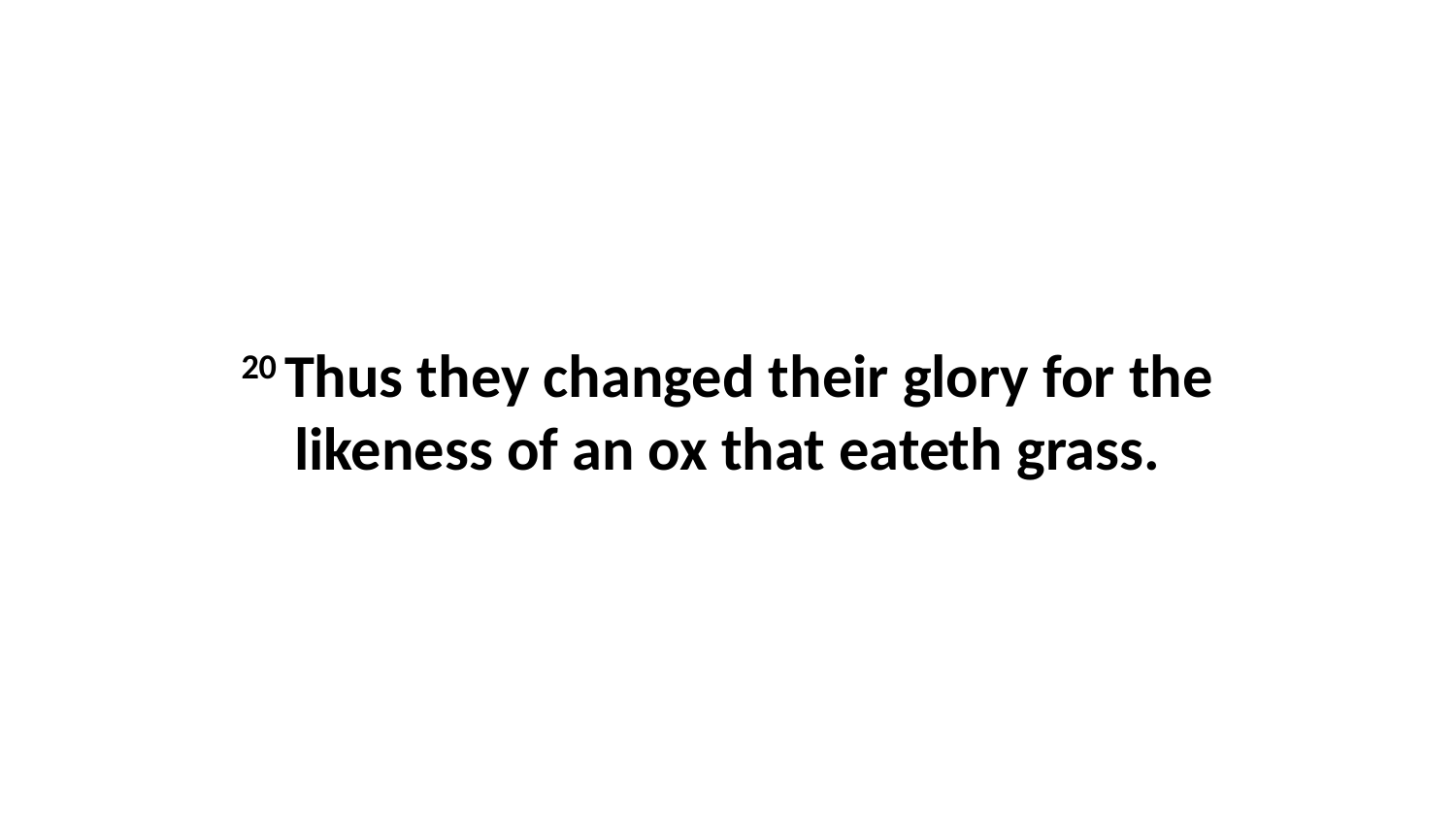

20 Thus they changed their glory for the likeness of an ox that eateth grass.